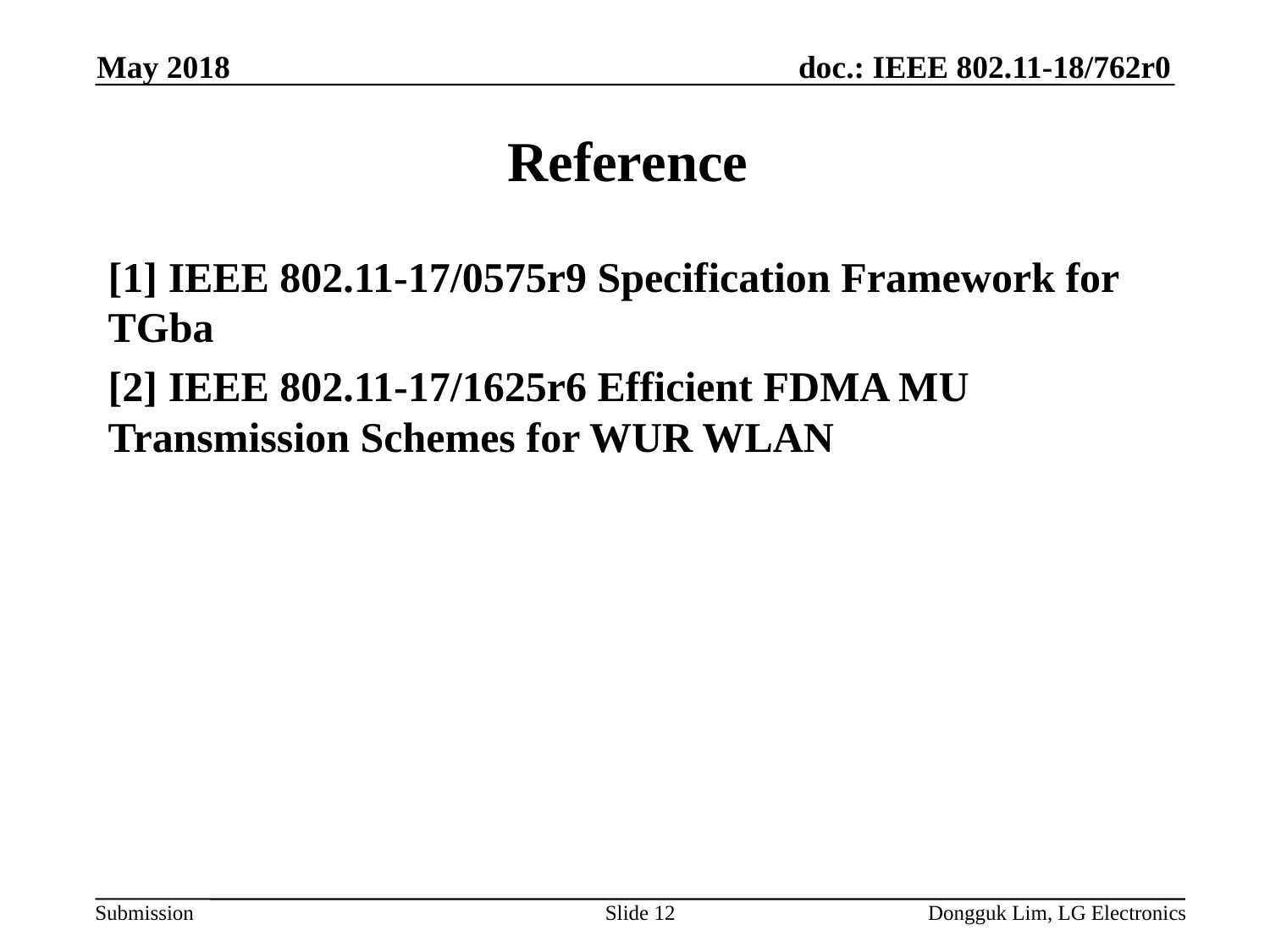

May 2018
# Reference
[1] IEEE 802.11-17/0575r9 Specification Framework for TGba
[2] IEEE 802.11-17/1625r6 Efficient FDMA MU Transmission Schemes for WUR WLAN

Slide 12
Dongguk Lim, LG Electronics